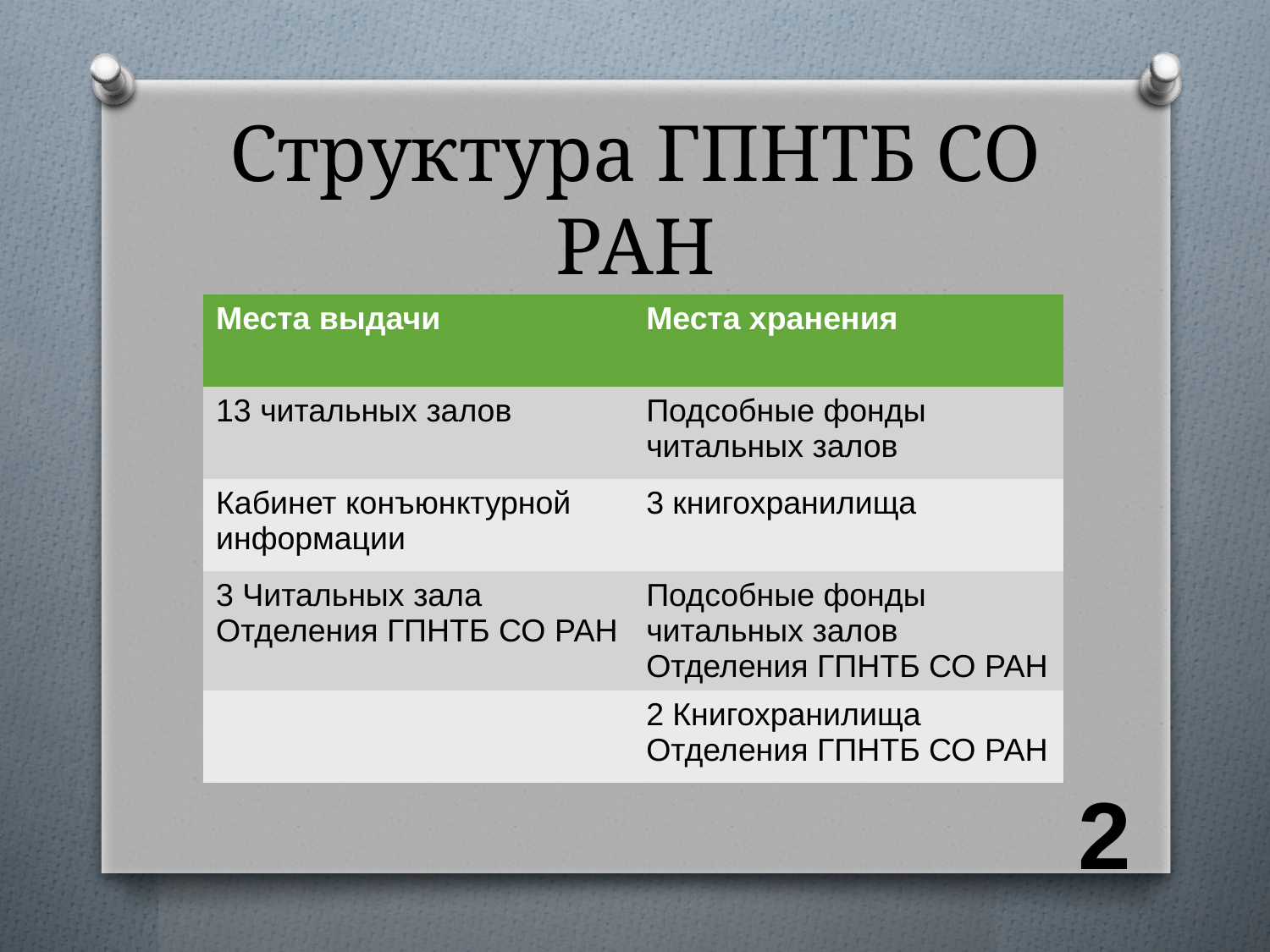

# Структура ГПНТБ СО РАН
| Места выдачи | Места хранения |
| --- | --- |
| 13 читальных залов | Подсобные фонды читальных залов |
| Кабинет конъюнктурной информации | 3 книгохранилища |
| 3 Читальных зала Отделения ГПНТБ СО РАН | Подсобные фонды читальных залов Отделения ГПНТБ СО РАН |
|  | 2 Книгохранилища Отделения ГПНТБ СО РАН |
2